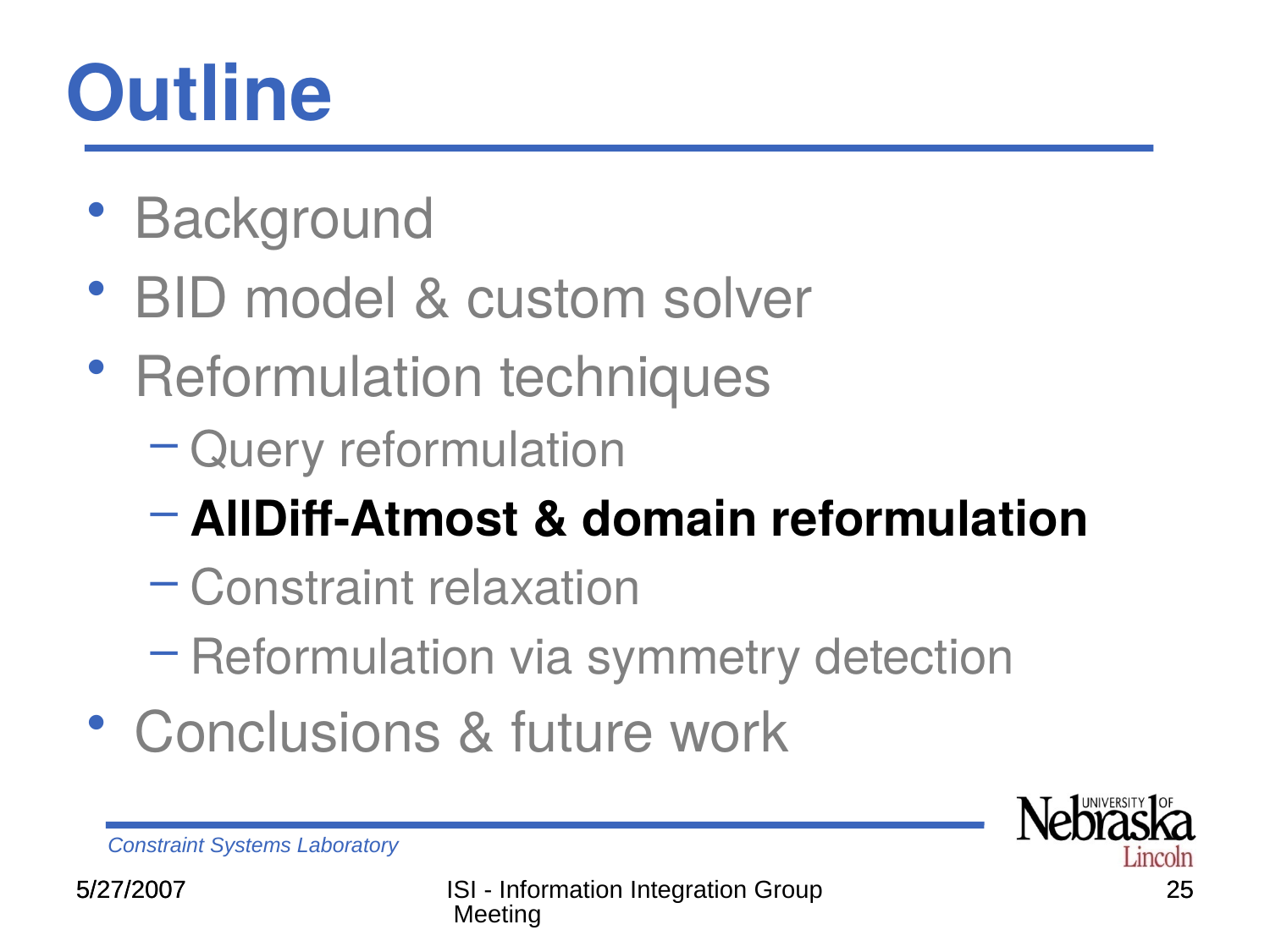

Outline
Background
BID model & custom solver
Reformulation techniques
Query reformulation
AllDiff-Atmost & domain reformulation
Constraint relaxation
Reformulation via symmetry detection
Conclusions & future work

5/27/2007
5/27/2007
ISI - Information Integration Group Meeting
25
25